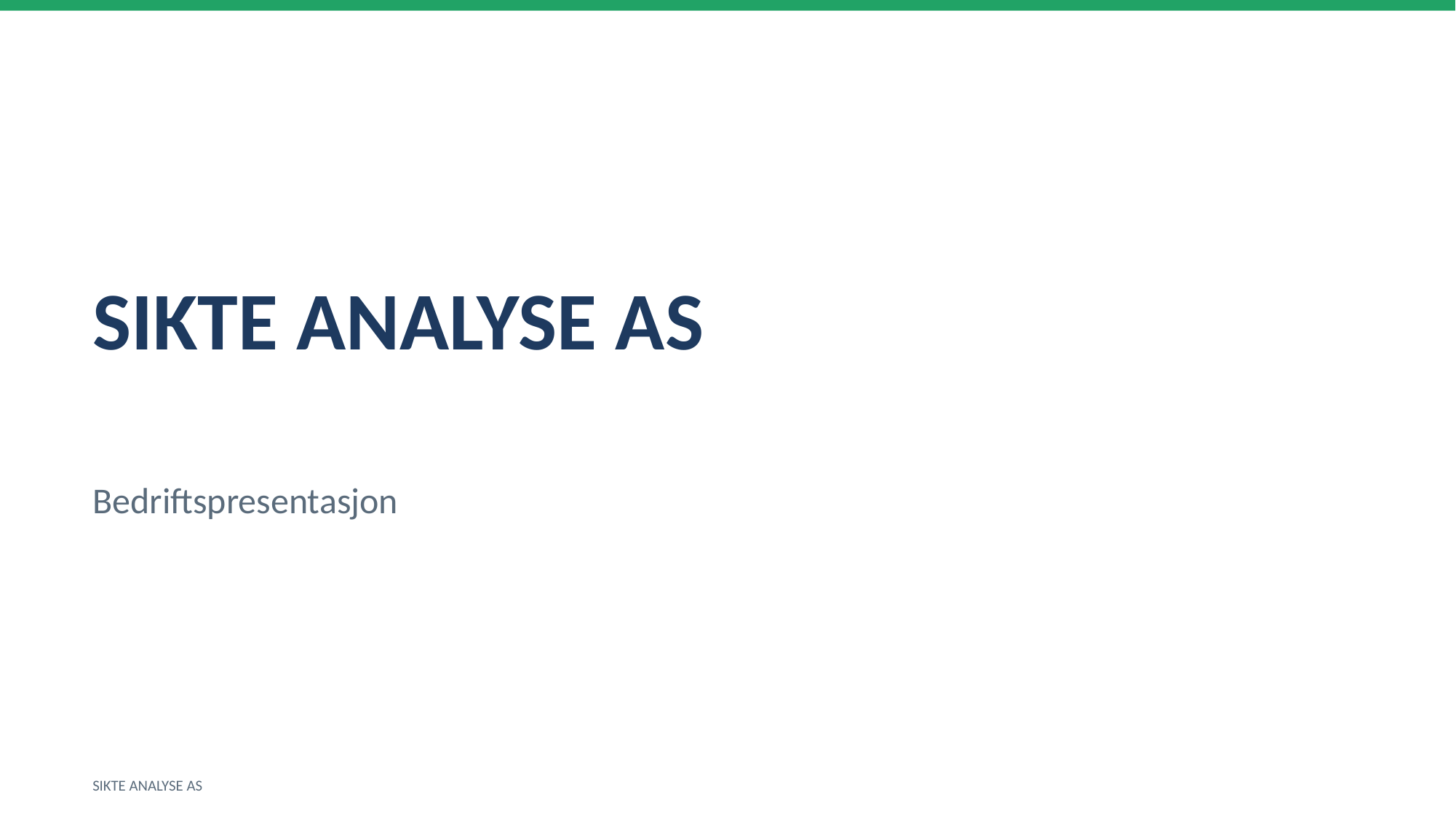

SIKTE ANALYSE AS
Bedriftspresentasjon
SIKTE ANALYSE AS